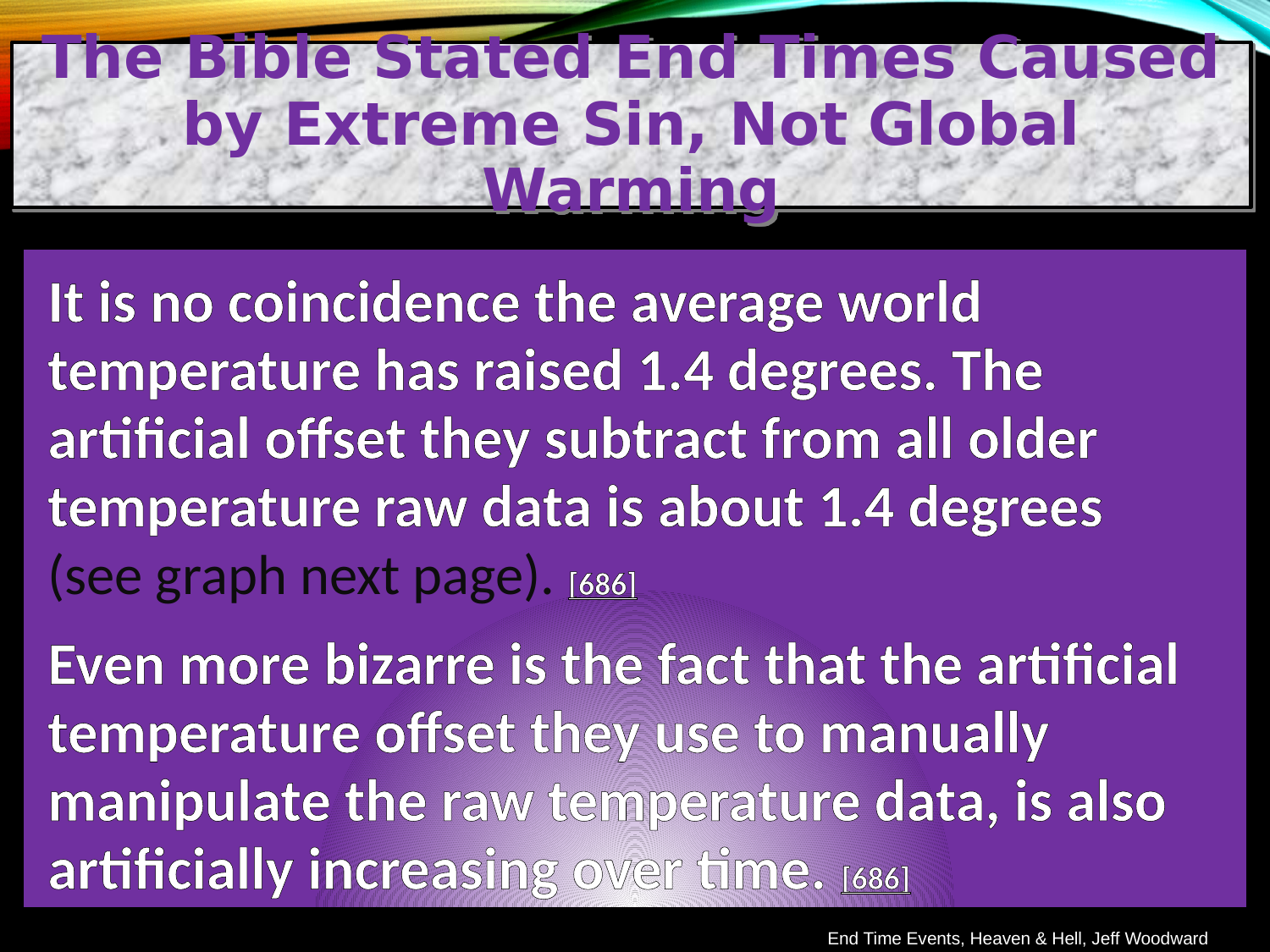

The Bible Stated End Times Caused by Extreme Sin, Not Global Warming
It is no coincidence the average world temperature has raised 1.4 degrees. The artificial offset they subtract from all older temperature raw data is about 1.4 degrees
(see graph next page). [686]
Even more bizarre is the fact that the artificial temperature offset they use to manually manipulate the raw temperature data, is also artificially increasing over time. [686]
End Time Events, Heaven & Hell, Jeff Woodward